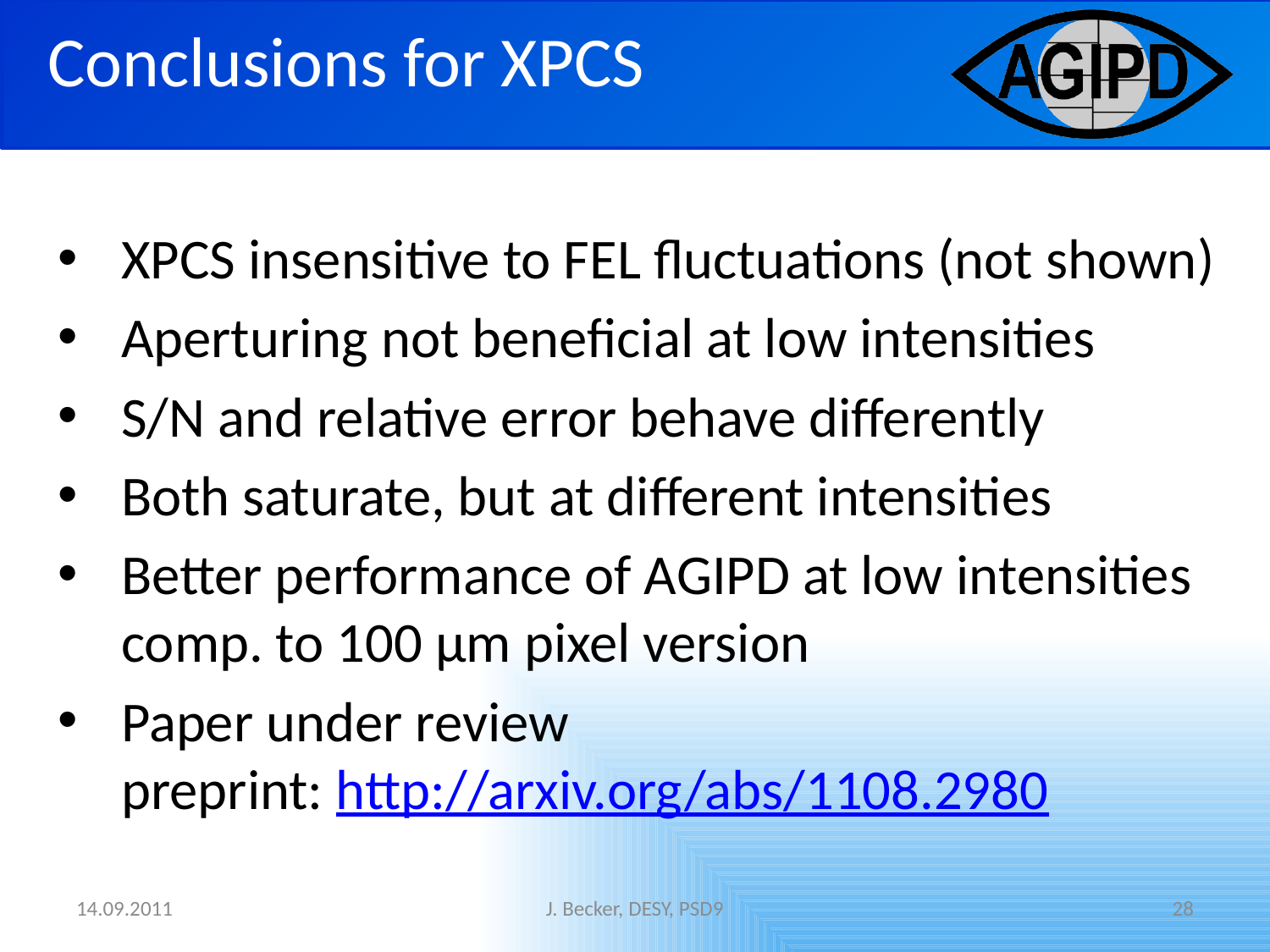

Conclusions for XPCS
XPCS insensitive to FEL fluctuations (not shown)
Aperturing not beneficial at low intensities
S/N and relative error behave differently
Both saturate, but at different intensities
Better performance of AGIPD at low intensities comp. to 100 µm pixel version
Paper under review
preprint: http://arxiv.org/abs/1108.2980

14.09.2011
J. Becker, DESY, PSD9
28